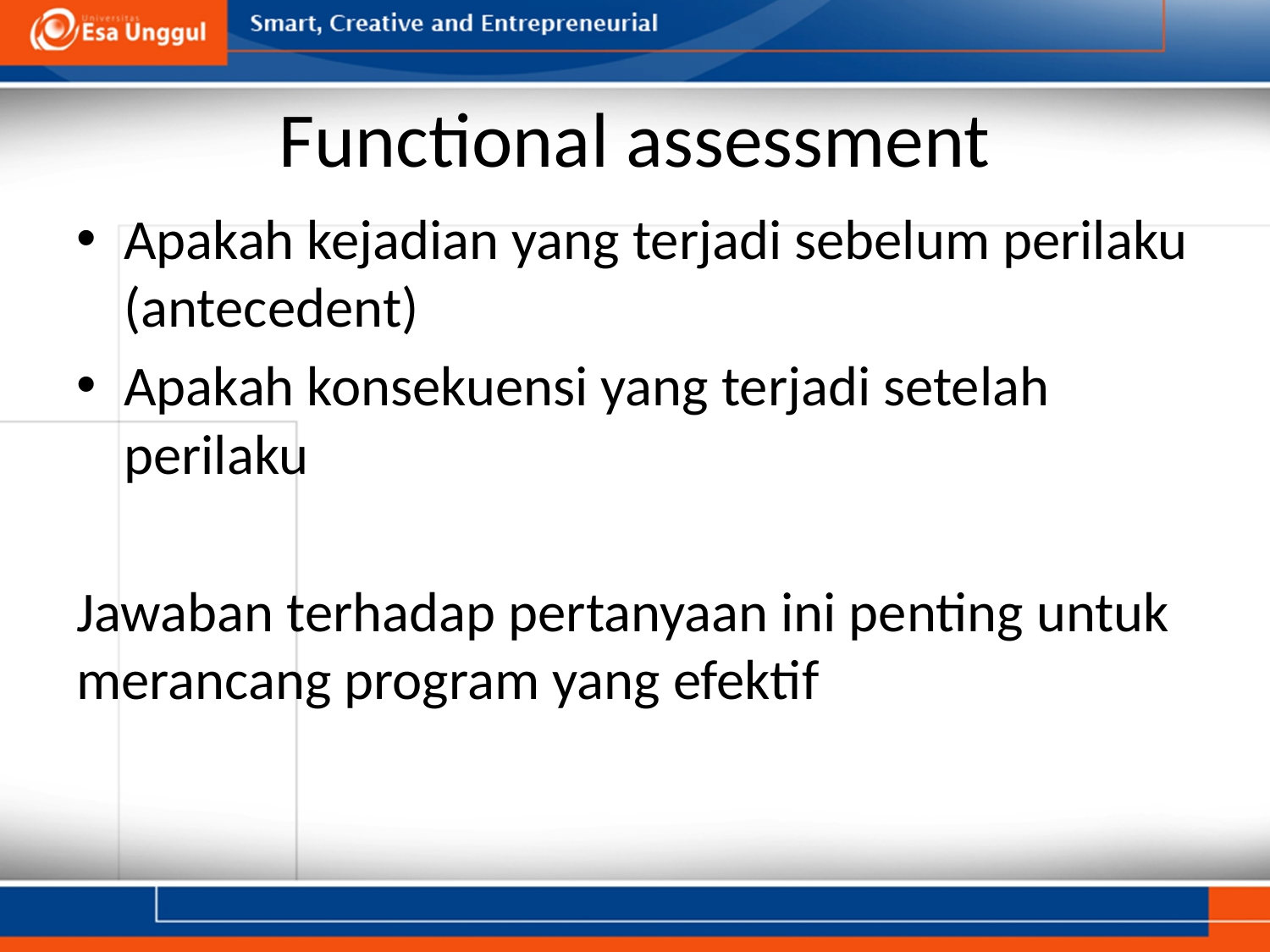

# Functional assessment
Apakah kejadian yang terjadi sebelum perilaku (antecedent)
Apakah konsekuensi yang terjadi setelah perilaku

Jawaban terhadap pertanyaan ini penting untuk merancang program yang efektif